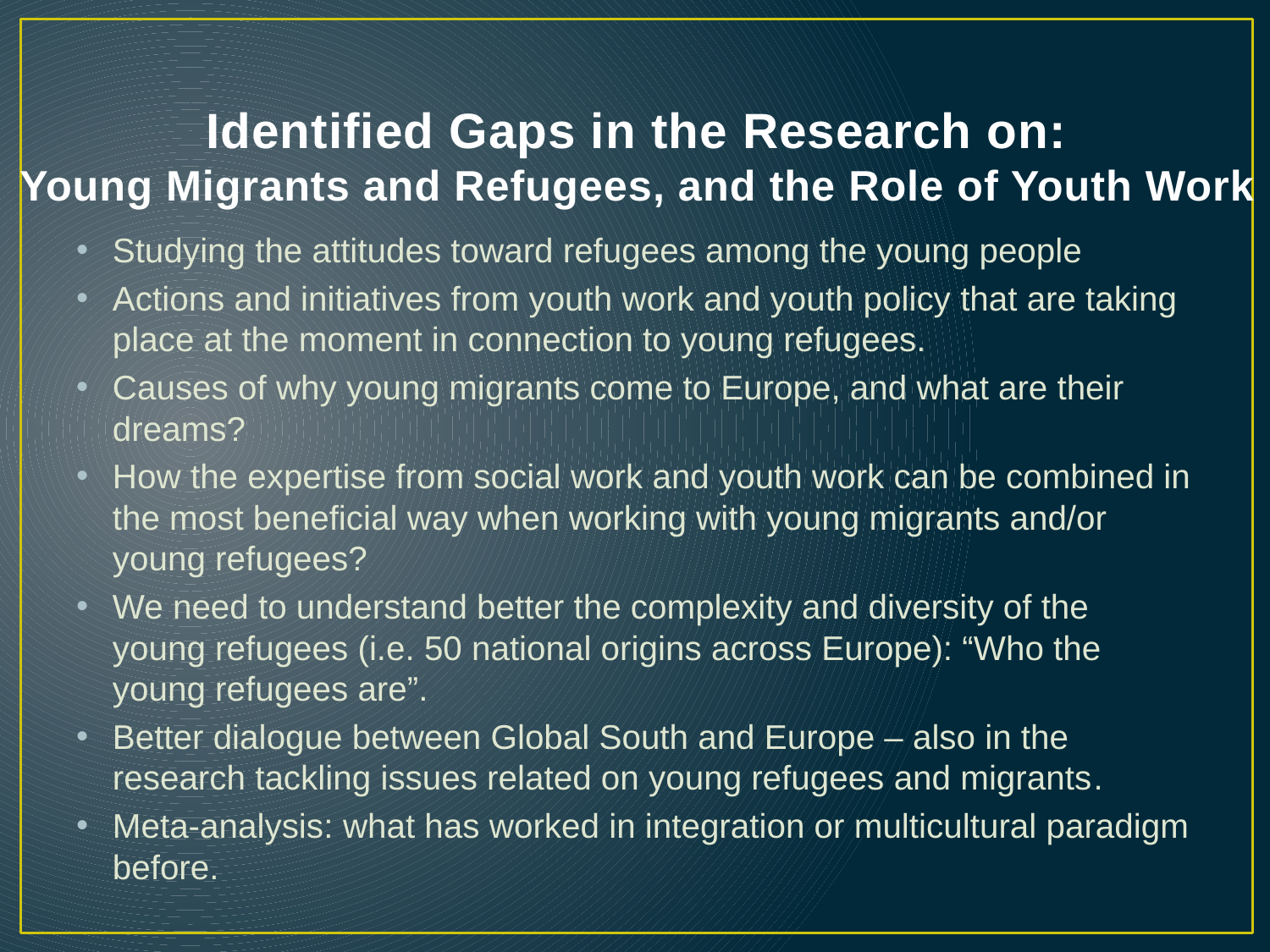

# Identified Gaps in the Research on: Young Migrants and Refugees, and the Role of Youth Work
Studying the attitudes toward refugees among the young people
Actions and initiatives from youth work and youth policy that are taking place at the moment in connection to young refugees.
Causes of why young migrants come to Europe, and what are their dreams?
How the expertise from social work and youth work can be combined in the most beneficial way when working with young migrants and/or young refugees?
We need to understand better the complexity and diversity of the young refugees (i.e. 50 national origins across Europe): “Who the young refugees are”.
Better dialogue between Global South and Europe – also in the research tackling issues related on young refugees and migrants.
Meta-analysis: what has worked in integration or multicultural paradigm before.